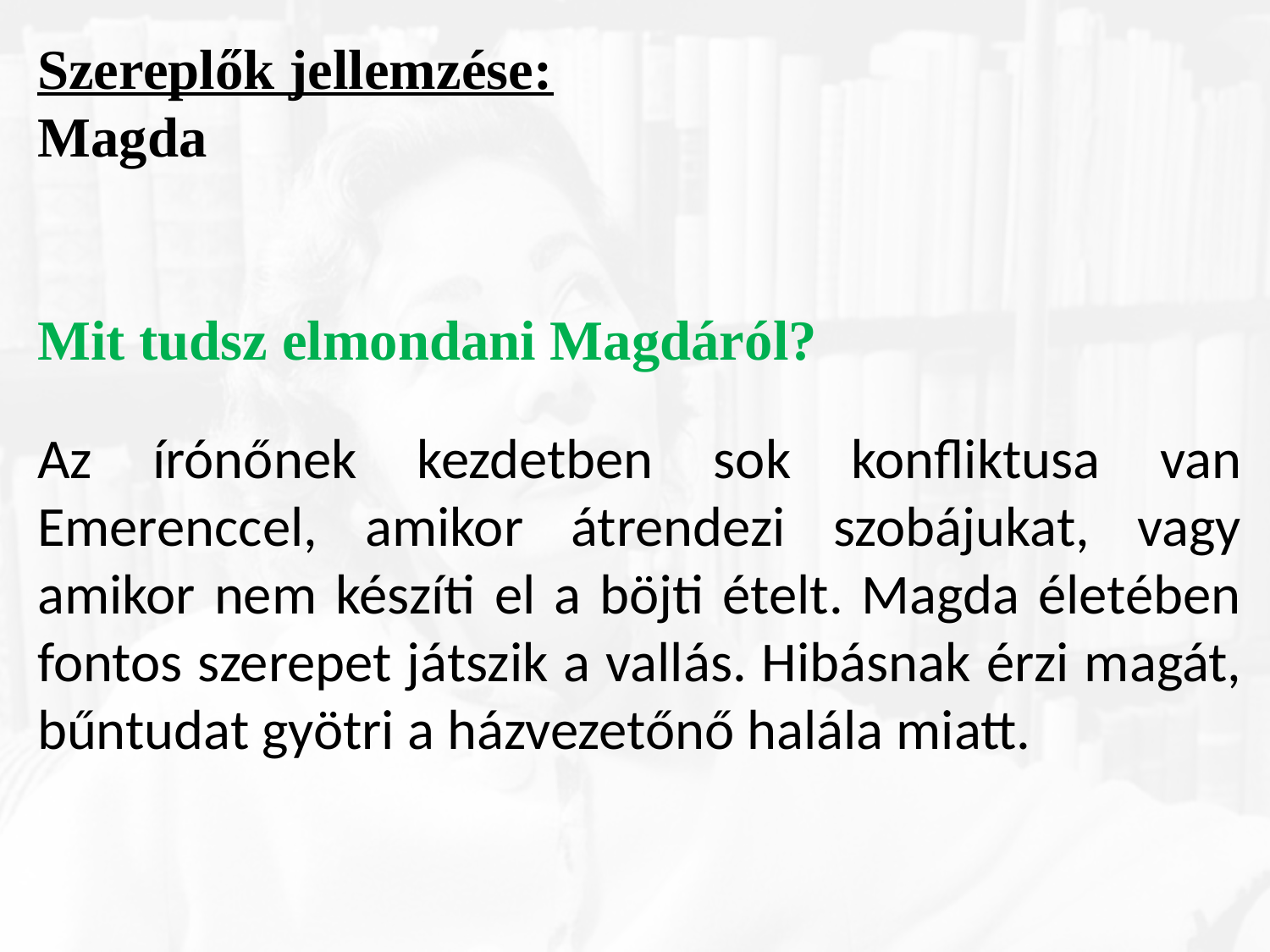

Szereplők jellemzése:
Magda

Mit tudsz elmondani Magdáról?
Az írónőnek kezdetben sok konfliktusa van Emerenccel, amikor átrendezi szobájukat, vagy amikor nem készíti el a böjti ételt. Magda életében fontos szerepet játszik a vallás. Hibásnak érzi magát, bűntudat gyötri a házvezetőnő halála miatt.